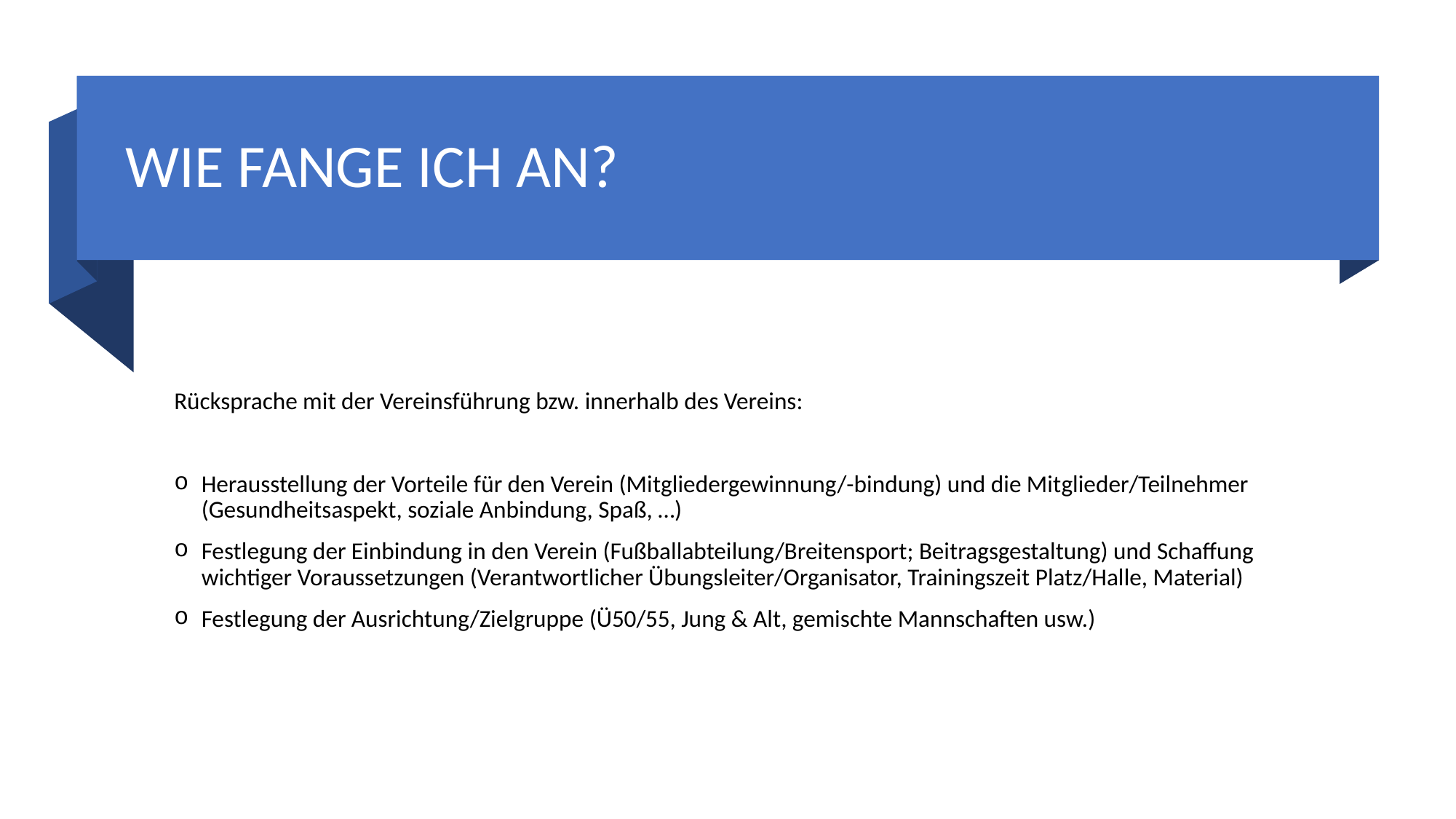

# WIE FANGE ICH AN?

Rücksprache mit der Vereinsführung bzw. innerhalb des Vereins:

Herausstellung der Vorteile für den Verein (Mitgliedergewinnung/-bindung) und die Mitglieder/Teilnehmer (Gesundheitsaspekt, soziale Anbindung, Spaß, …)
Festlegung der Einbindung in den Verein (Fußballabteilung/Breitensport; Beitragsgestaltung) und Schaffung wichtiger Voraussetzungen (Verantwortlicher Übungsleiter/Organisator, Trainingszeit Platz/Halle, Material)
Festlegung der Ausrichtung/Zielgruppe (Ü50/55, Jung & Alt, gemischte Mannschaften usw.)